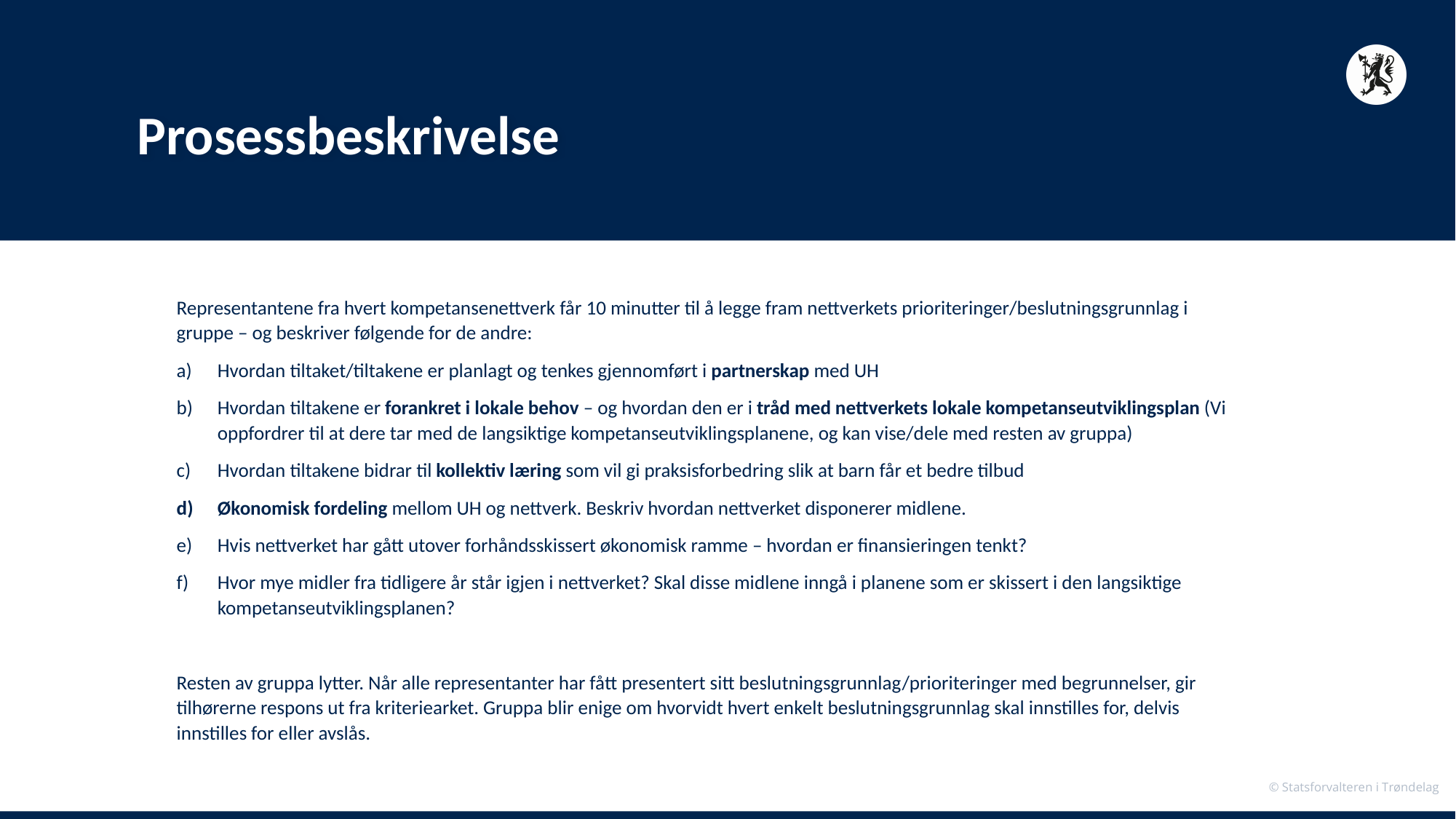

# Prosessbeskrivelse
Representantene fra hvert kompetansenettverk får 10 minutter til å legge fram nettverkets prioriteringer/beslutningsgrunnlag i gruppe – og beskriver følgende for de andre:
Hvordan tiltaket/tiltakene er planlagt og tenkes gjennomført i partnerskap med UH
Hvordan tiltakene er forankret i lokale behov – og hvordan den er i tråd med nettverkets lokale kompetanseutviklingsplan (Vi oppfordrer til at dere tar med de langsiktige kompetanseutviklingsplanene, og kan vise/dele med resten av gruppa)
Hvordan tiltakene bidrar til kollektiv læring som vil gi praksisforbedring slik at barn får et bedre tilbud
Økonomisk fordeling mellom UH og nettverk. Beskriv hvordan nettverket disponerer midlene.
Hvis nettverket har gått utover forhåndsskissert økonomisk ramme – hvordan er finansieringen tenkt?
Hvor mye midler fra tidligere år står igjen i nettverket? Skal disse midlene inngå i planene som er skissert i den langsiktige kompetanseutviklingsplanen?

Resten av gruppa lytter. Når alle representanter har fått presentert sitt beslutningsgrunnlag/prioriteringer med begrunnelser, gir tilhørerne respons ut fra kriteriearket. Gruppa blir enige om hvorvidt hvert enkelt beslutningsgrunnlag skal innstilles for, delvis innstilles for eller avslås.